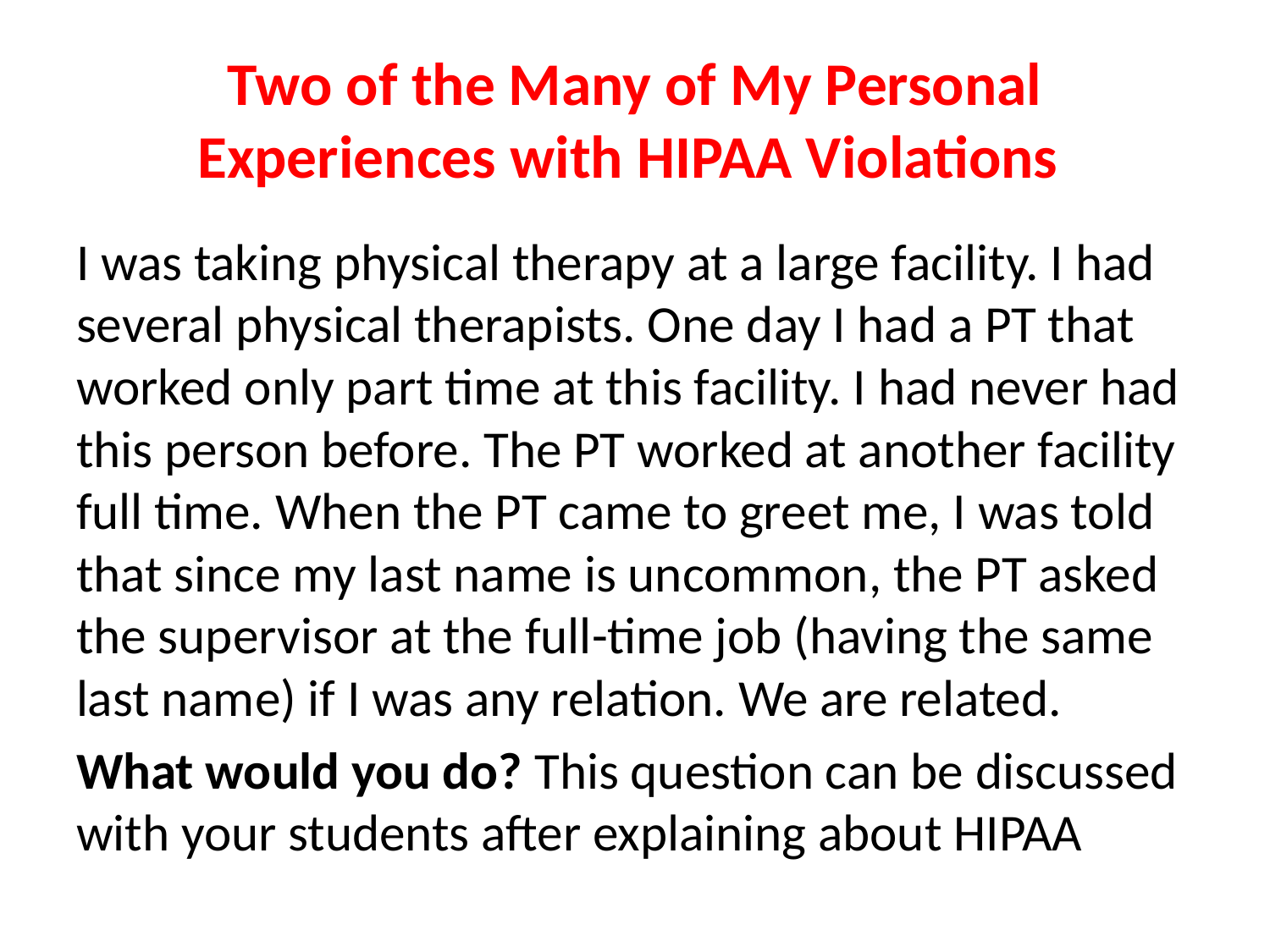

# Two of the Many of My Personal Experiences with HIPAA Violations
I was taking physical therapy at a large facility. I had several physical therapists. One day I had a PT that worked only part time at this facility. I had never had this person before. The PT worked at another facility full time. When the PT came to greet me, I was told that since my last name is uncommon, the PT asked the supervisor at the full-time job (having the same last name) if I was any relation. We are related.
What would you do? This question can be discussed with your students after explaining about HIPAA